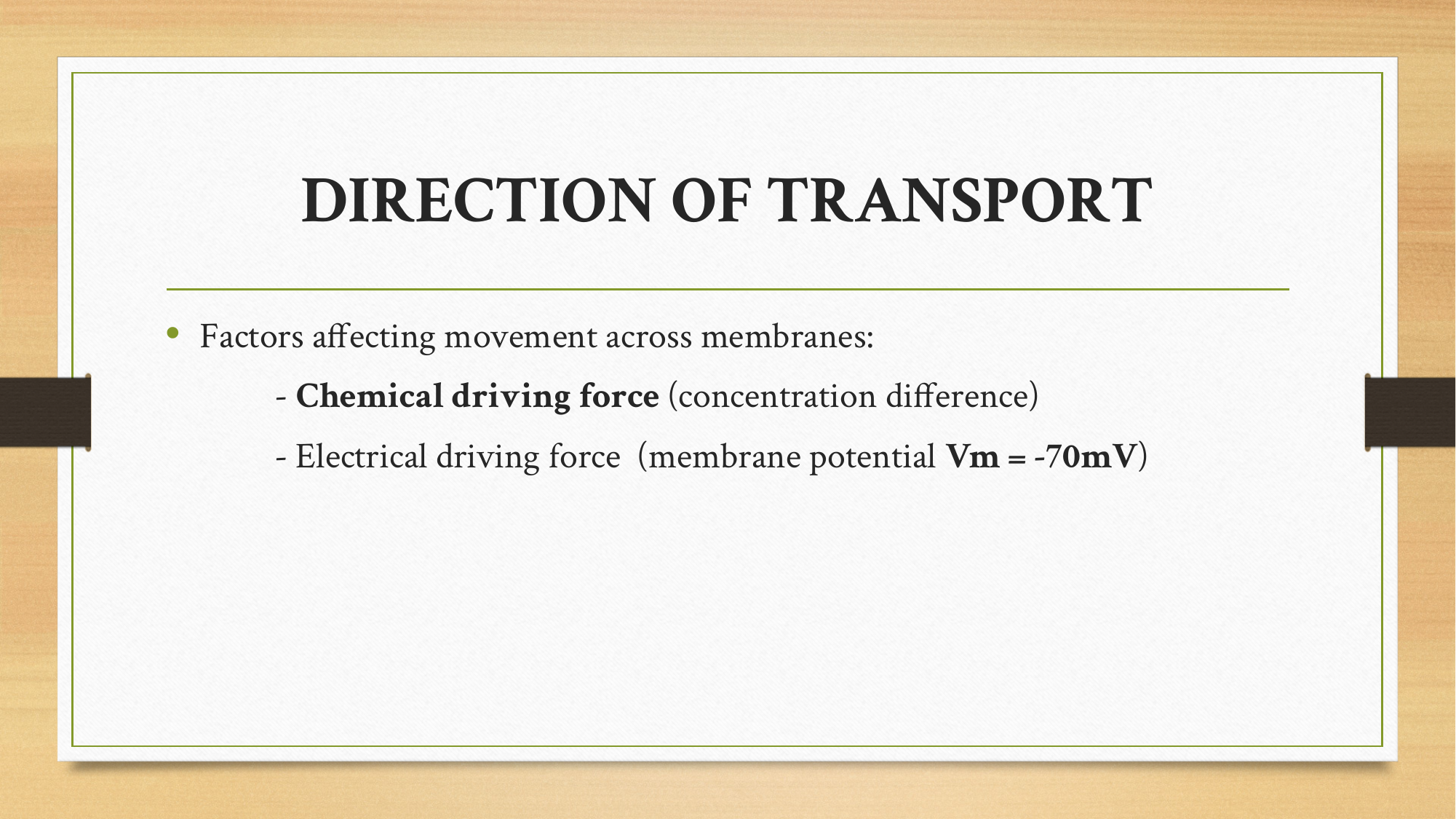

# DIRECTION OF TRANSPORT
Factors affecting movement across membranes:
	- Chemical driving force (concentration difference)
	- Electrical driving force  (membrane potential Vm = -70mV)